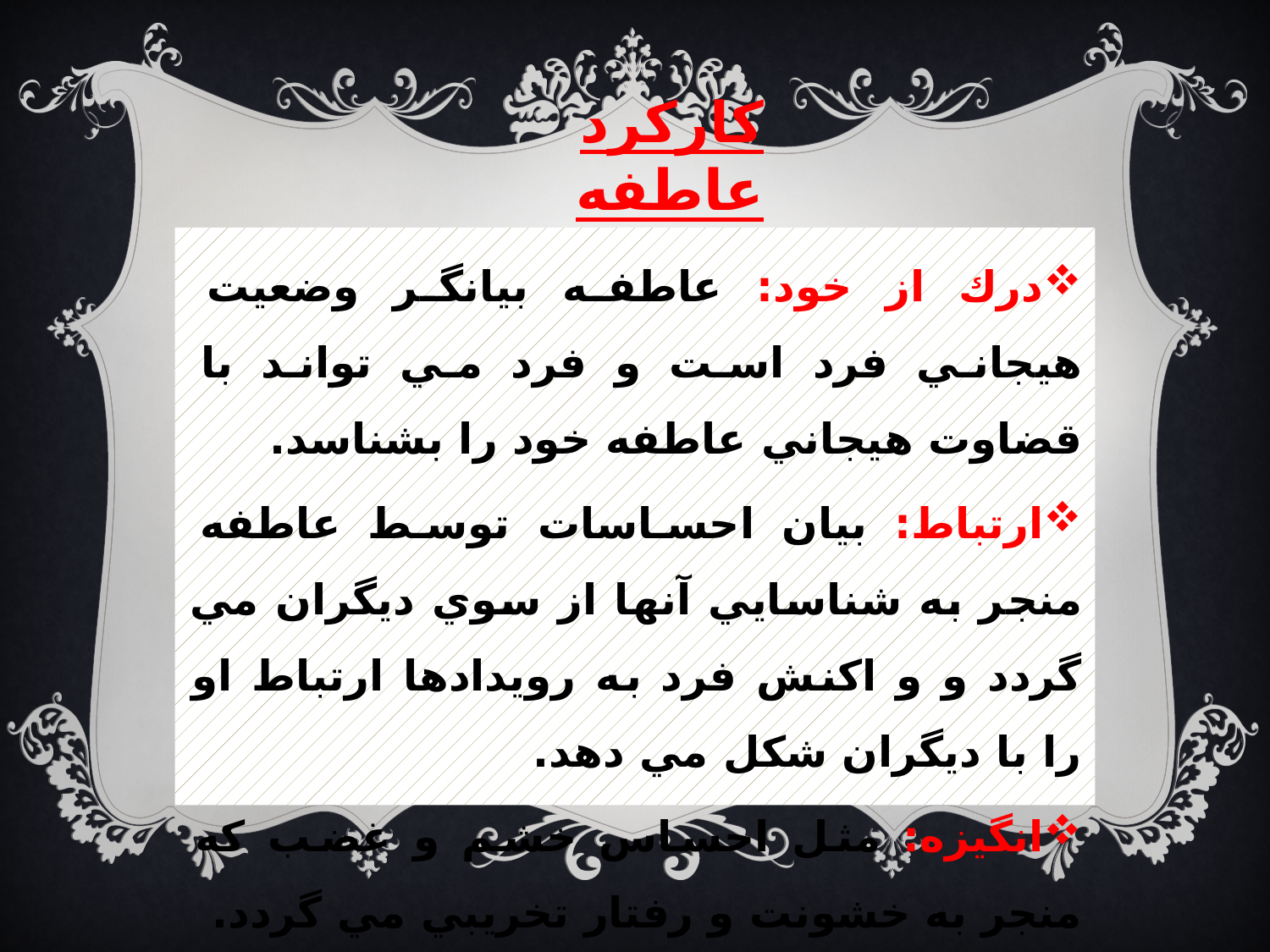

# كاركرد عاطفه
درك از خود: عاطفه بيانگر وضعيت هيجاني فرد است و فرد مي تواند با قضاوت هيجاني عاطفه خود را بشناسد.
ارتباط: بيان احساسات توسط عاطفه منجر به شناسايي آنها از سوي ديگران مي گردد و و اكنش فرد به رويدادها ارتباط او را با ديگران شكل مي دهد.
انگيزه: مثل احساس خشم و غضب كه منجر به خشونت و رفتار تخريبي مي گردد.